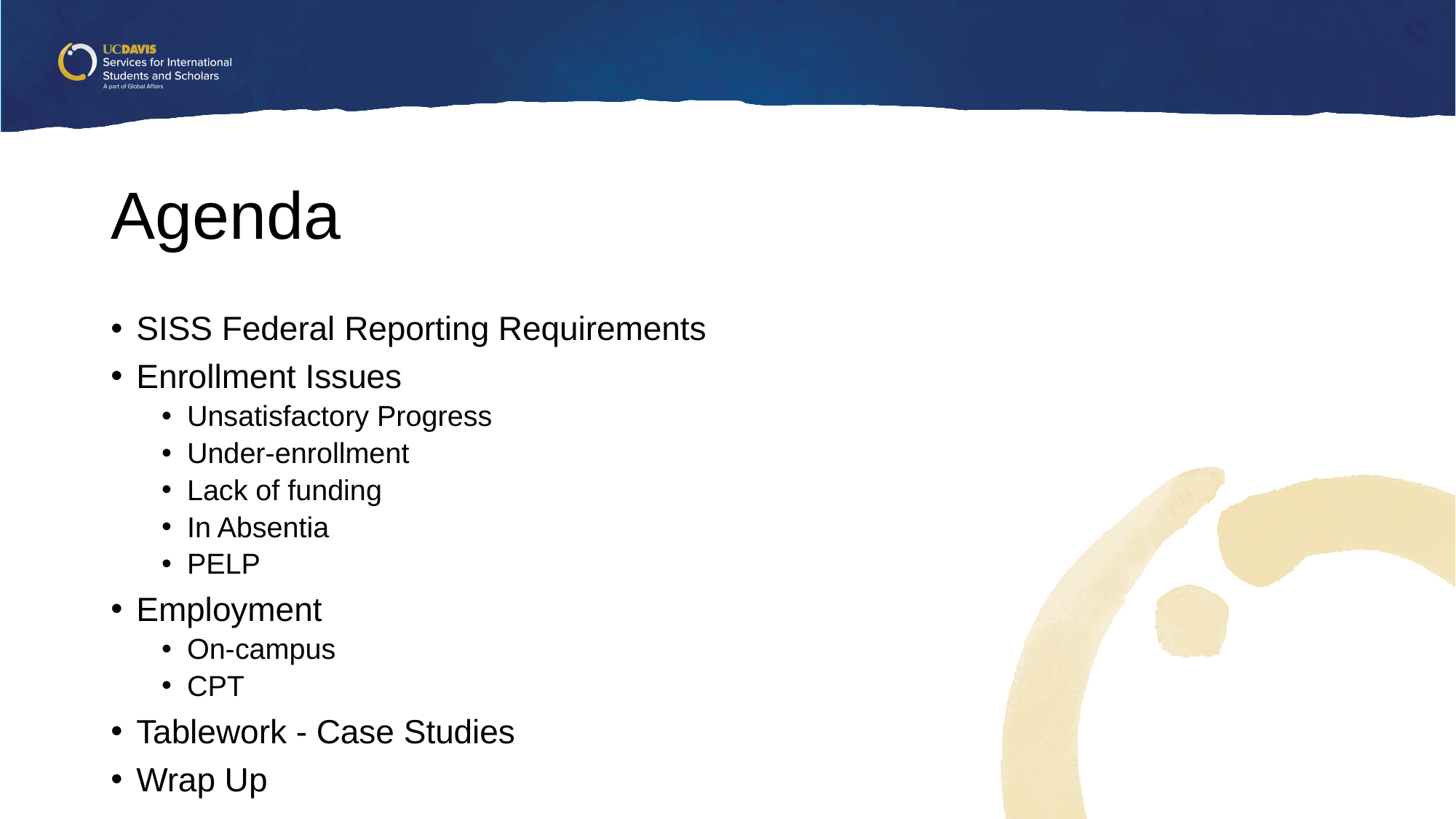

# Agenda
SISS Federal Reporting Requirements
Enrollment Issues
Unsatisfactory Progress
Under-enrollment
Lack of funding
In Absentia
PELP
Employment
On-campus
CPT
Tablework - Case Studies
Wrap Up